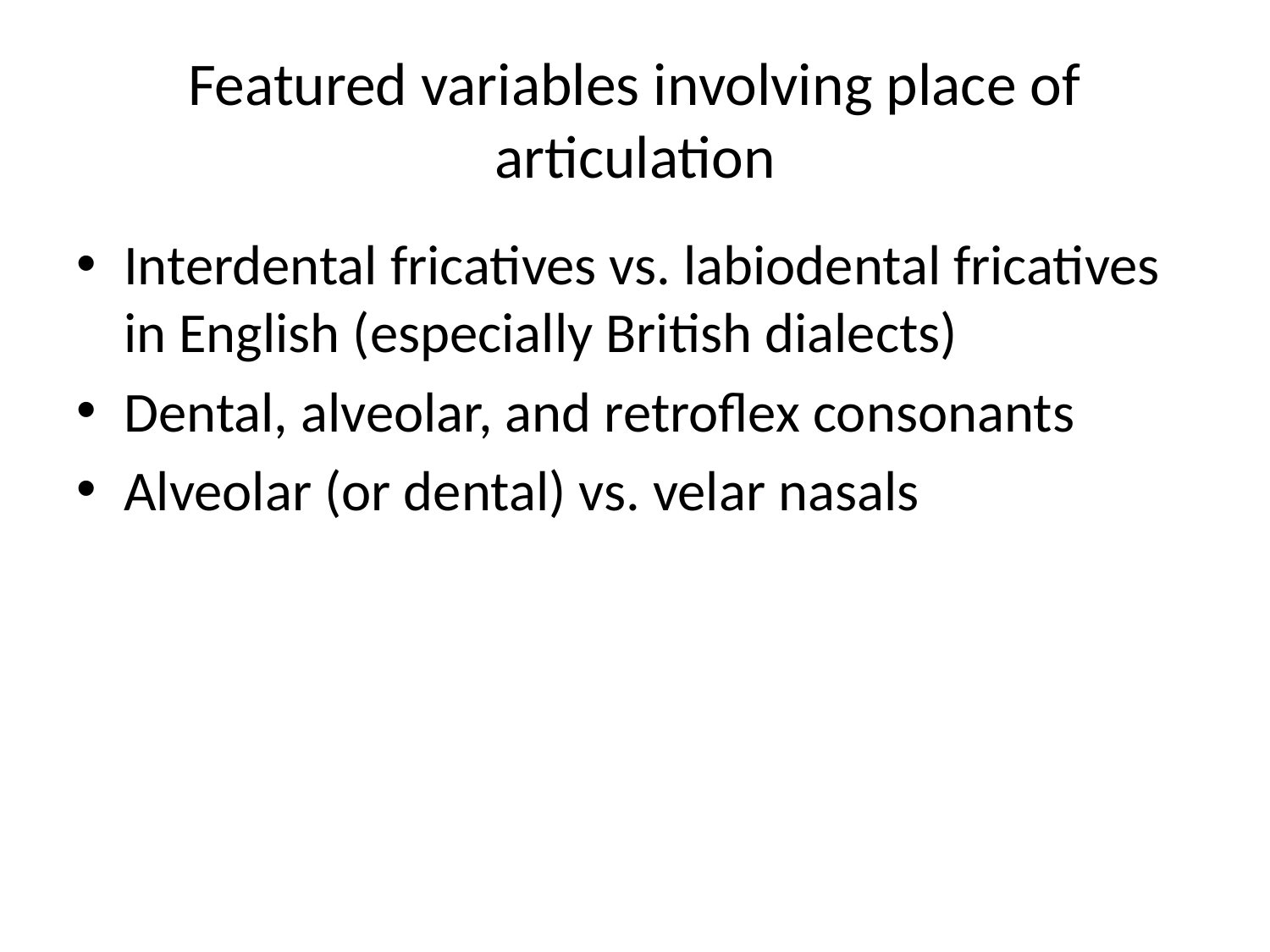

# Featured variables involving place of articulation
Interdental fricatives vs. labiodental fricatives in English (especially British dialects)
Dental, alveolar, and retroflex consonants
Alveolar (or dental) vs. velar nasals